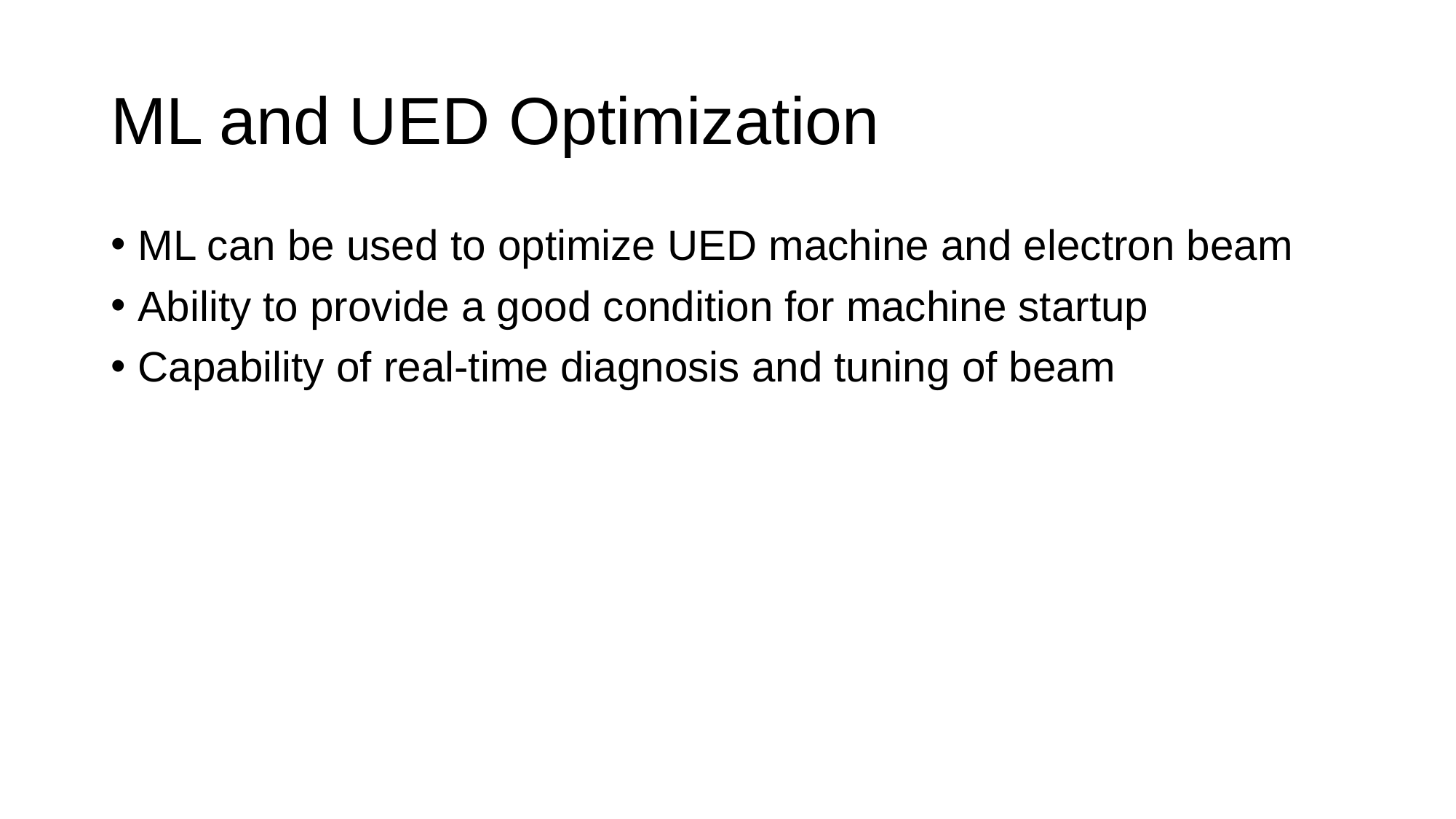

# ML and UED Optimization
ML can be used to optimize UED machine and electron beam
Ability to provide a good condition for machine startup
Capability of real-time diagnosis and tuning of beam